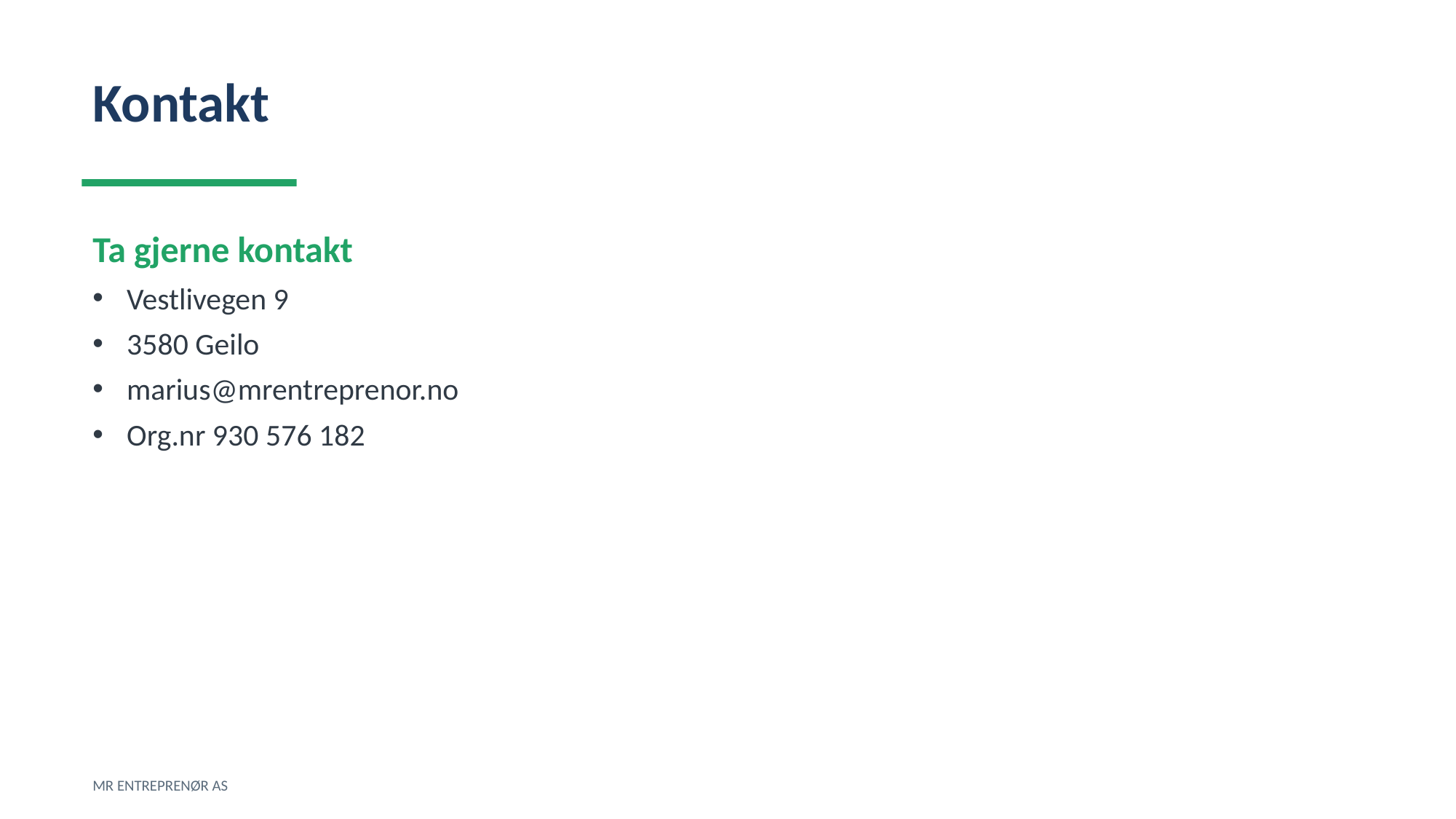

Kontakt

Ta gjerne kontakt
Vestlivegen 9
3580 Geilo
marius@mrentreprenor.no
Org.nr 930 576 182
MR ENTREPRENØR AS